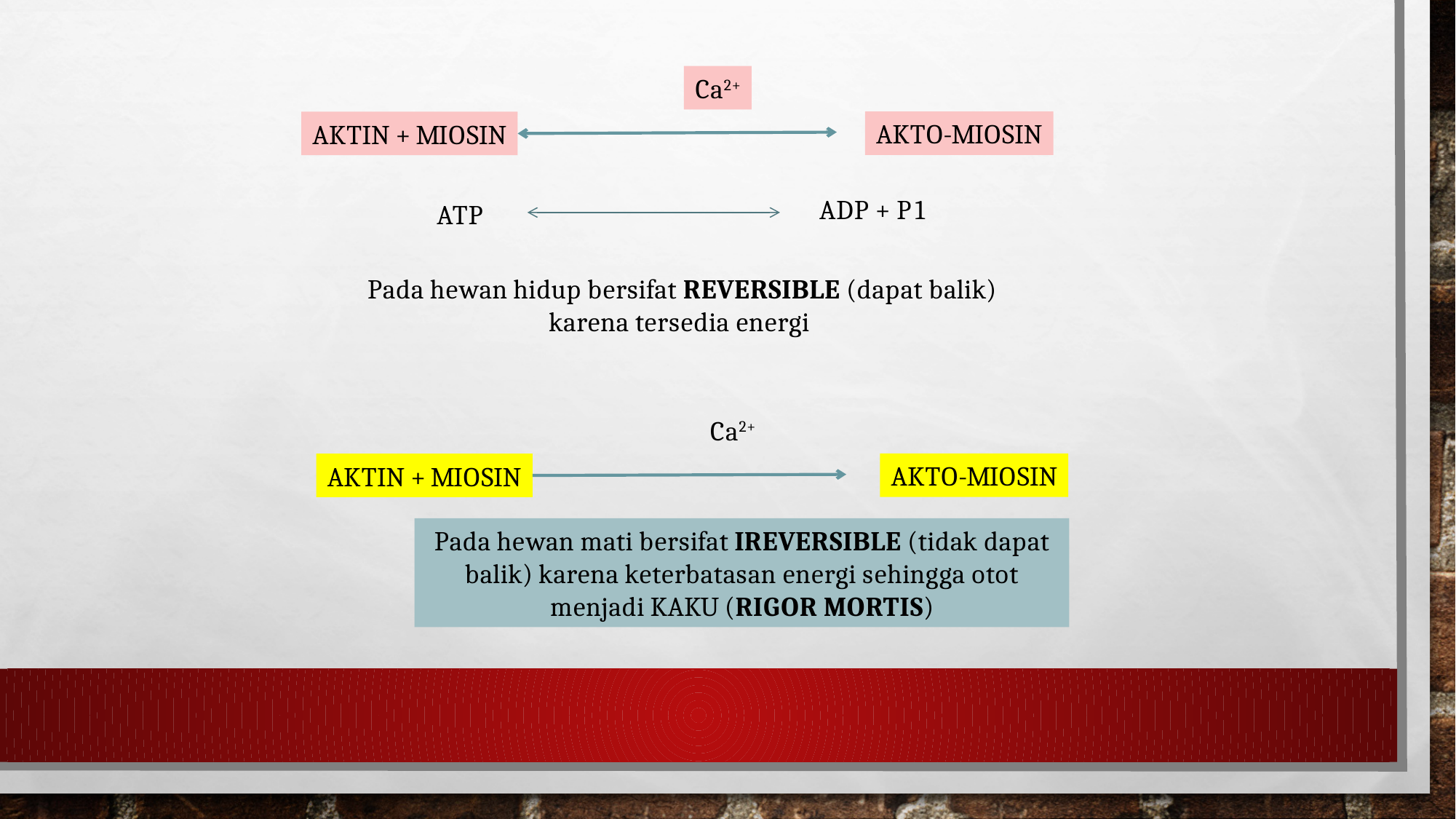

Ca2+
AKTO-MIOSIN
AKTIN + MIOSIN
ADP + P1
ATP
Pada hewan hidup bersifat REVERSIBLE (dapat balik) karena tersedia energi
Ca2+
AKTO-MIOSIN
AKTIN + MIOSIN
Pada hewan mati bersifat IREVERSIBLE (tidak dapat balik) karena keterbatasan energi sehingga otot menjadi KAKU (RIGOR MORTIS)